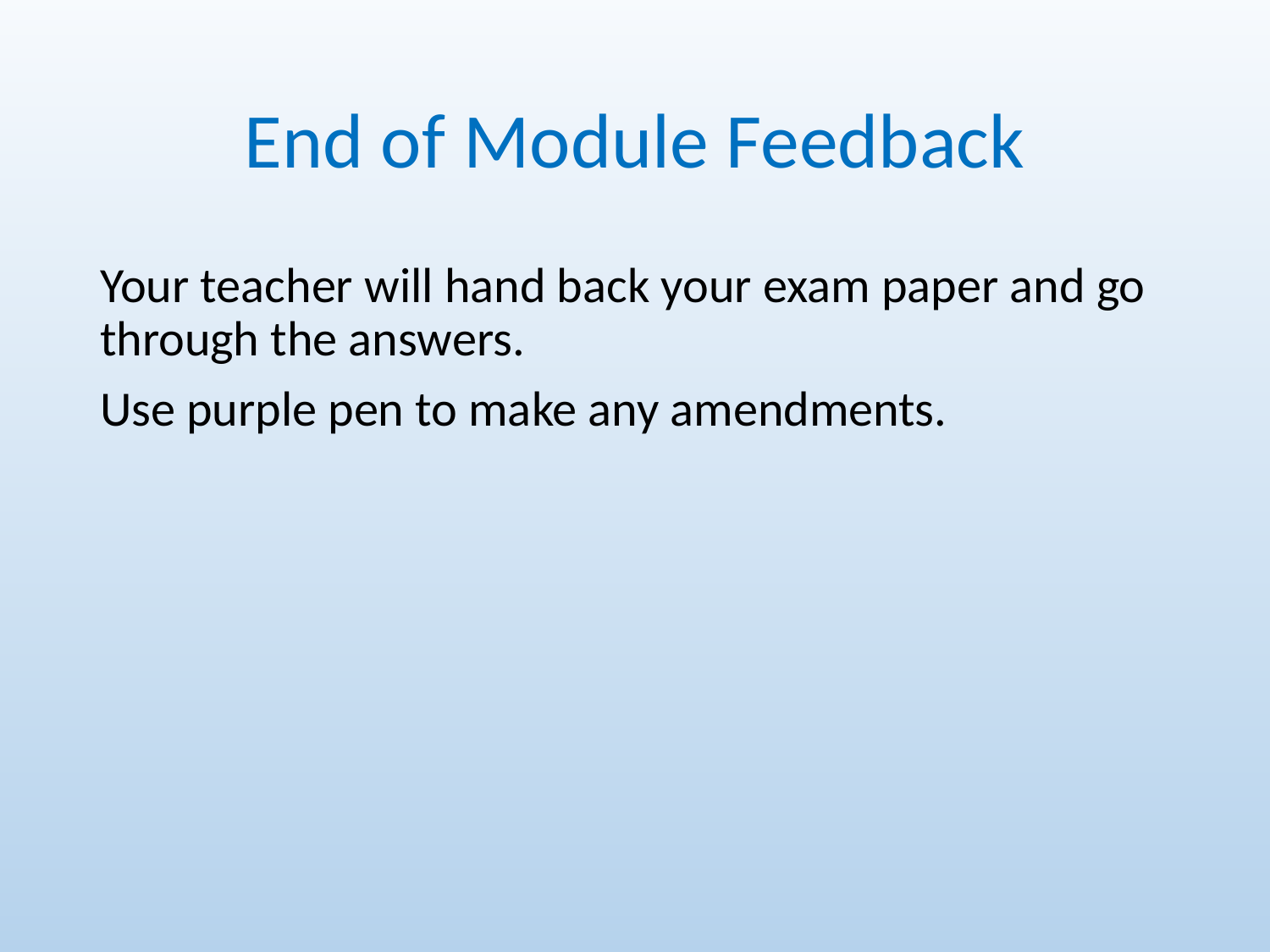

# End of Module Feedback
Your teacher will hand back your exam paper and go through the answers.
Use purple pen to make any amendments.